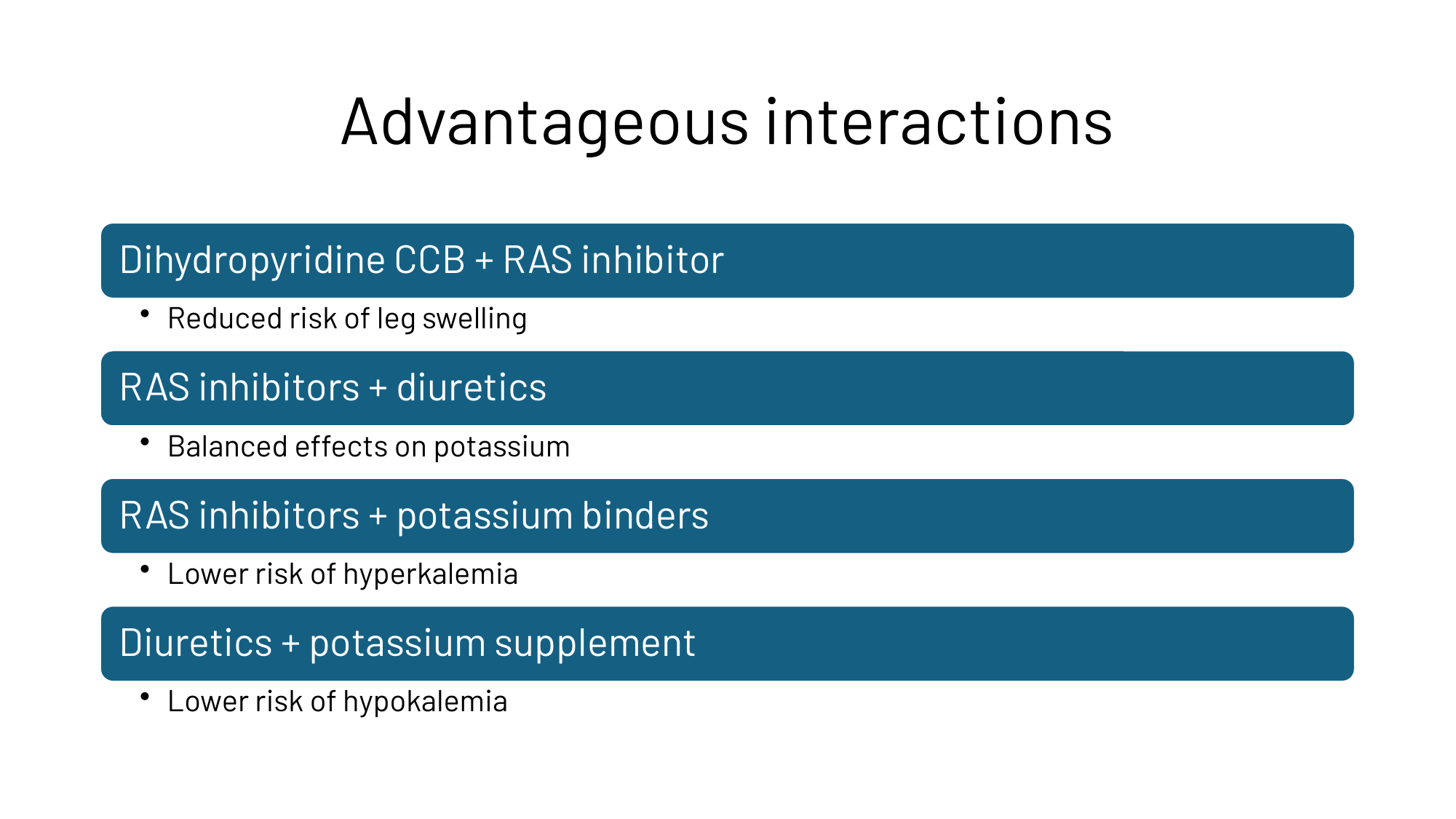

# Advantageous interactions
Dihydropyridine CCB + RAS inhibitor
Reduced risk of leg swelling
RAS inhibitors + diuretics
Balanced effects on potassium
RAS inhibitors + potassium binders
Lower risk of hyperkalemia
Diuretics + potassium supplement
Lower risk of hypokalemia